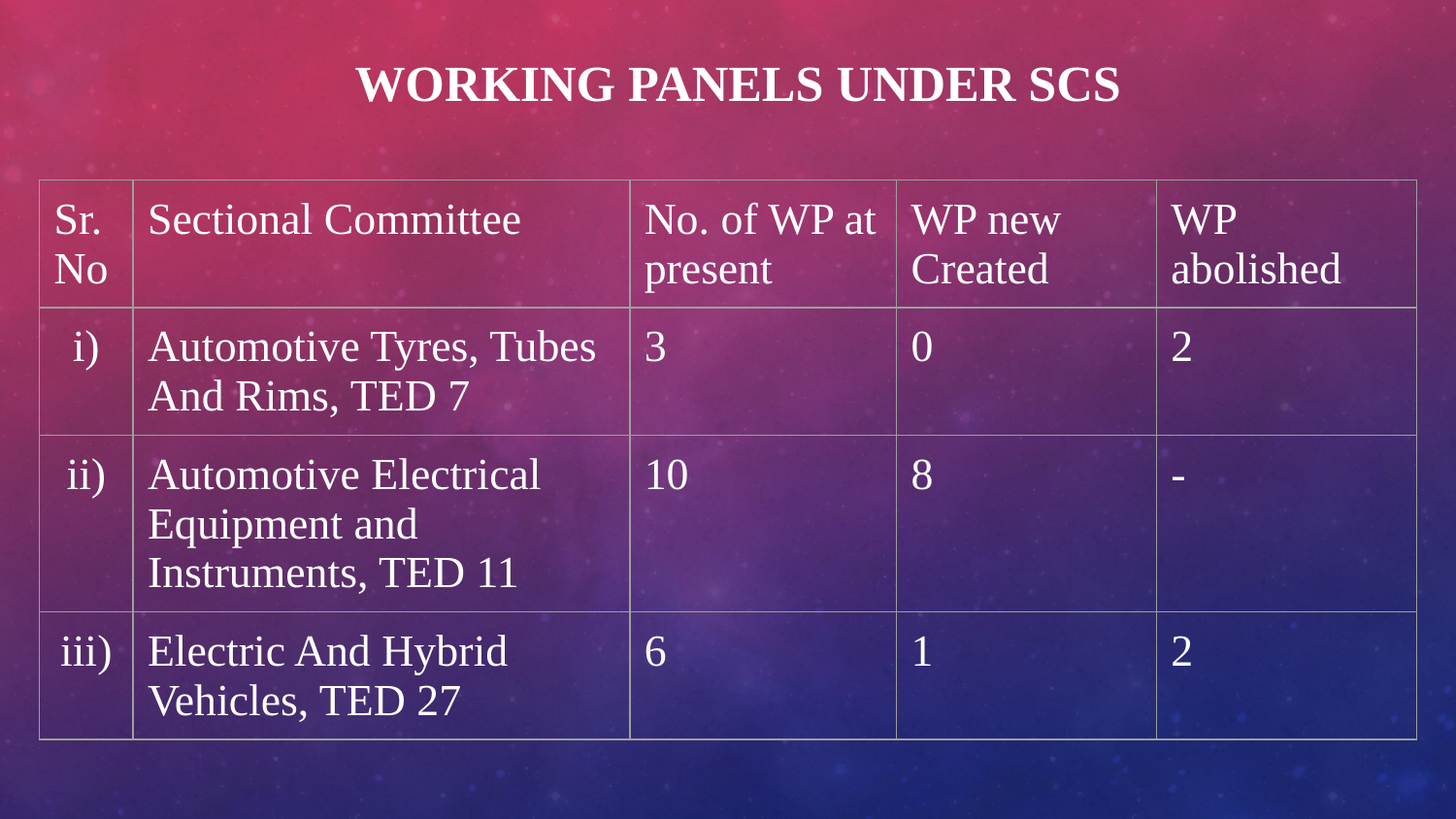

# Working Panels under SCs
| Sr. No | Sectional Committee | No. of WP at present | WP new Created | WP abolished |
| --- | --- | --- | --- | --- |
| i) | Automotive Tyres, Tubes And Rims, TED 7 | 3 | 0 | 2 |
| ii) | Automotive Electrical Equipment and Instruments, TED 11 | 10 | 8 | - |
| iii) | Electric And Hybrid Vehicles, TED 27 | 6 | 1 | 2 |